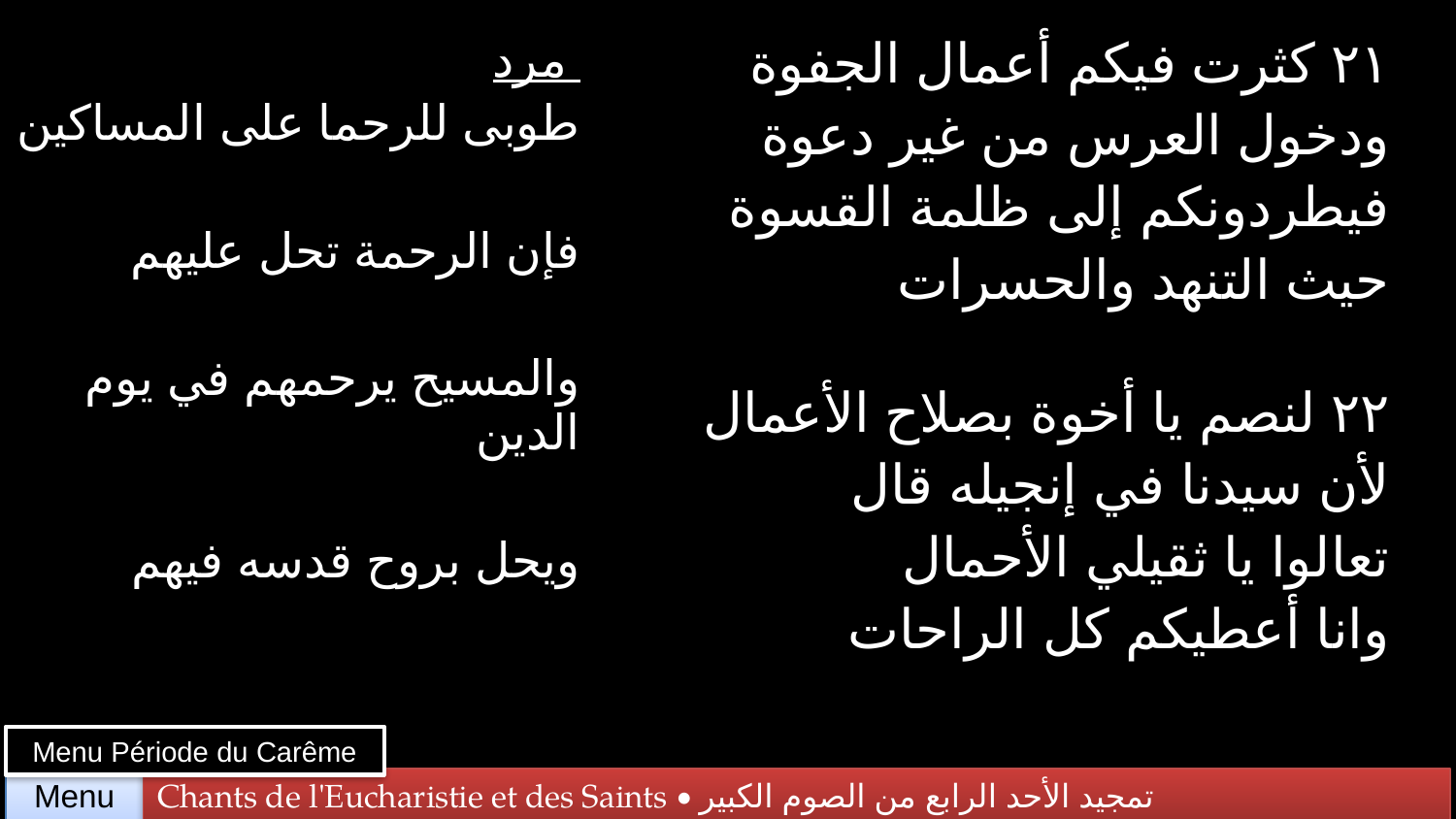

| مرد طوبى للرحما على المساكين فإن الرحمة تحل عليهم والمسيح يرحمهم في يوم الدين ويحل بروح قدسه فيهم | ٢١ كثرت فيكم أعمال الجفوة ودخول العرس من غير دعوة فيطردونكم إلى ظلمة القسوة حيث التنهد والحسرات |
| --- | --- |
|  | ٢٢ لنصم يا أخوة بصلاح الأعمال لأن سيدنا في إنجيله قال تعالوا يا ثقيلي الأحمال وانا أعطيكم كل الراحات |

Menu Période du Carême
Chants de l'Eucharistie et des Saints • تمجيد الأحد الرابع من الصوم الكبير
Menu